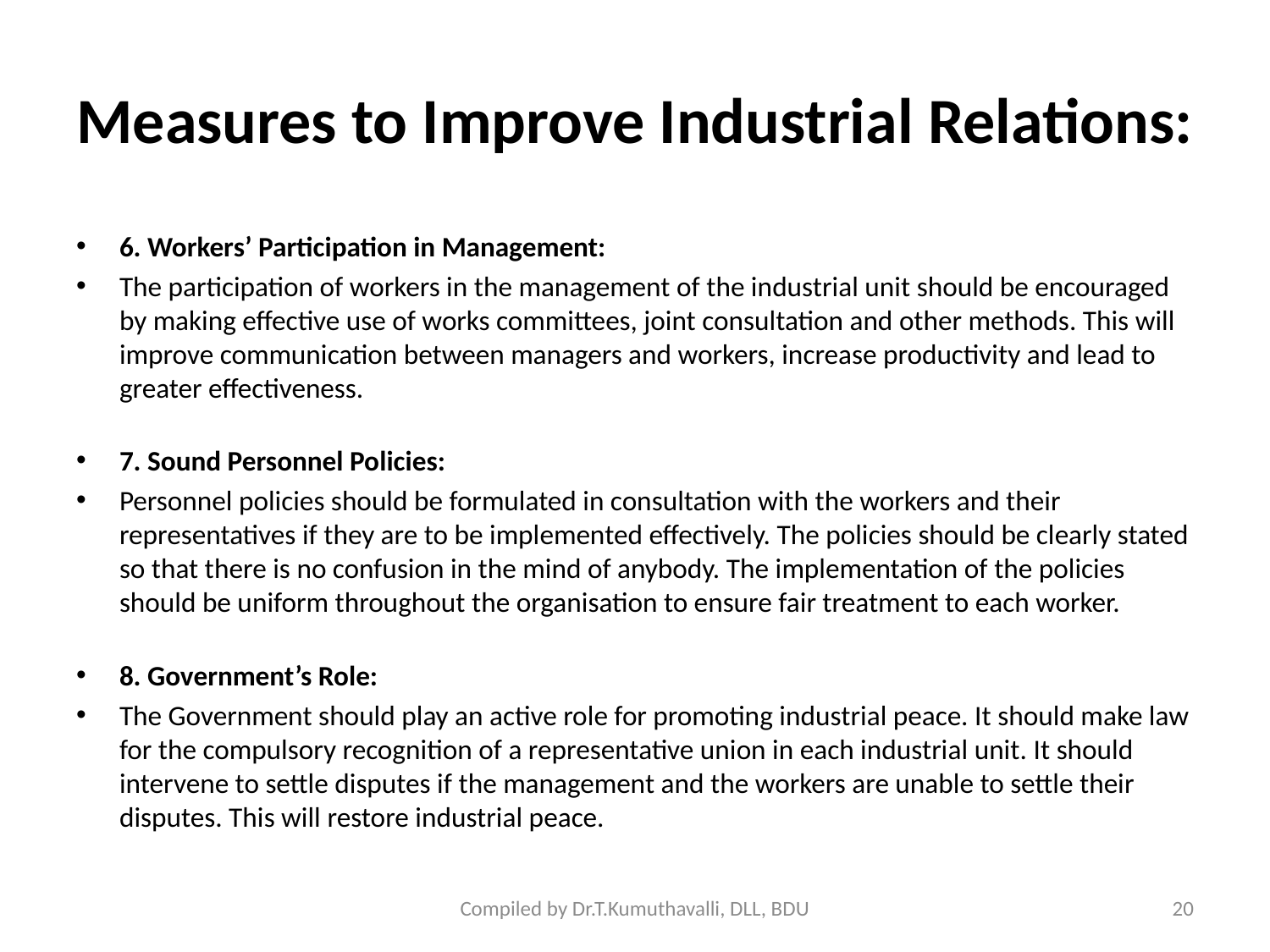

# Measures to Improve Industrial Relations:
6. Workers’ Participation in Management:
The participation of workers in the management of the industrial unit should be encouraged by making effective use of works committees, joint consultation and other methods. This will improve communication between managers and workers, increase productivity and lead to greater effectiveness.
7. Sound Personnel Policies:
Personnel policies should be formulated in consultation with the workers and their representatives if they are to be implemented effectively. The policies should be clearly stated so that there is no confusion in the mind of anybody. The implementation of the policies should be uniform throughout the organisation to ensure fair treatment to each worker.
8. Government’s Role:
The Government should play an active role for promoting industrial peace. It should make law for the compulsory recognition of a representative union in each industrial unit. It should intervene to settle disputes if the management and the workers are unable to settle their disputes. This will restore industrial peace.

Compiled by Dr.T.Kumuthavalli, DLL, BDU
20